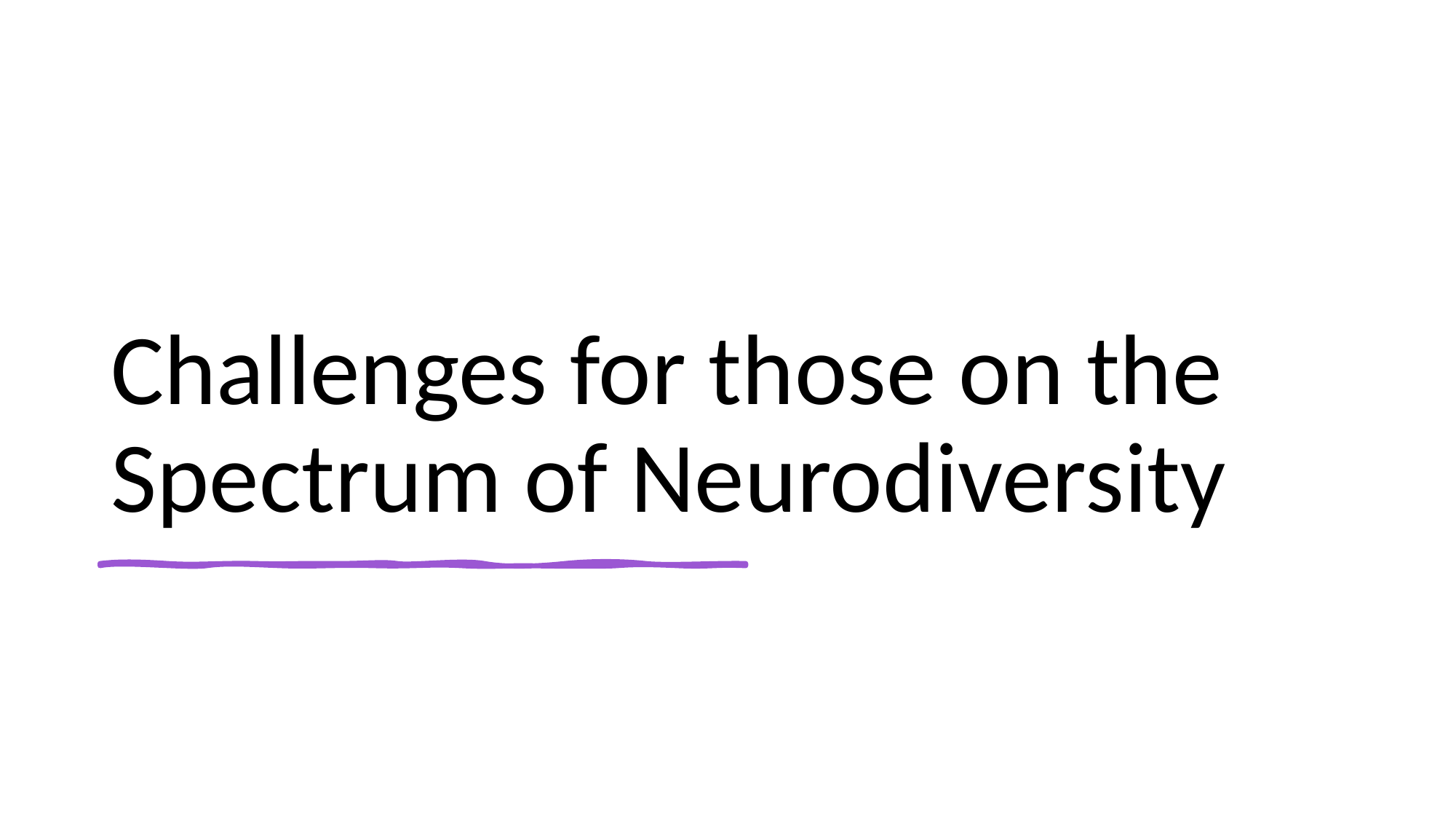

# Challenges for those on the Spectrum of Neurodiversity